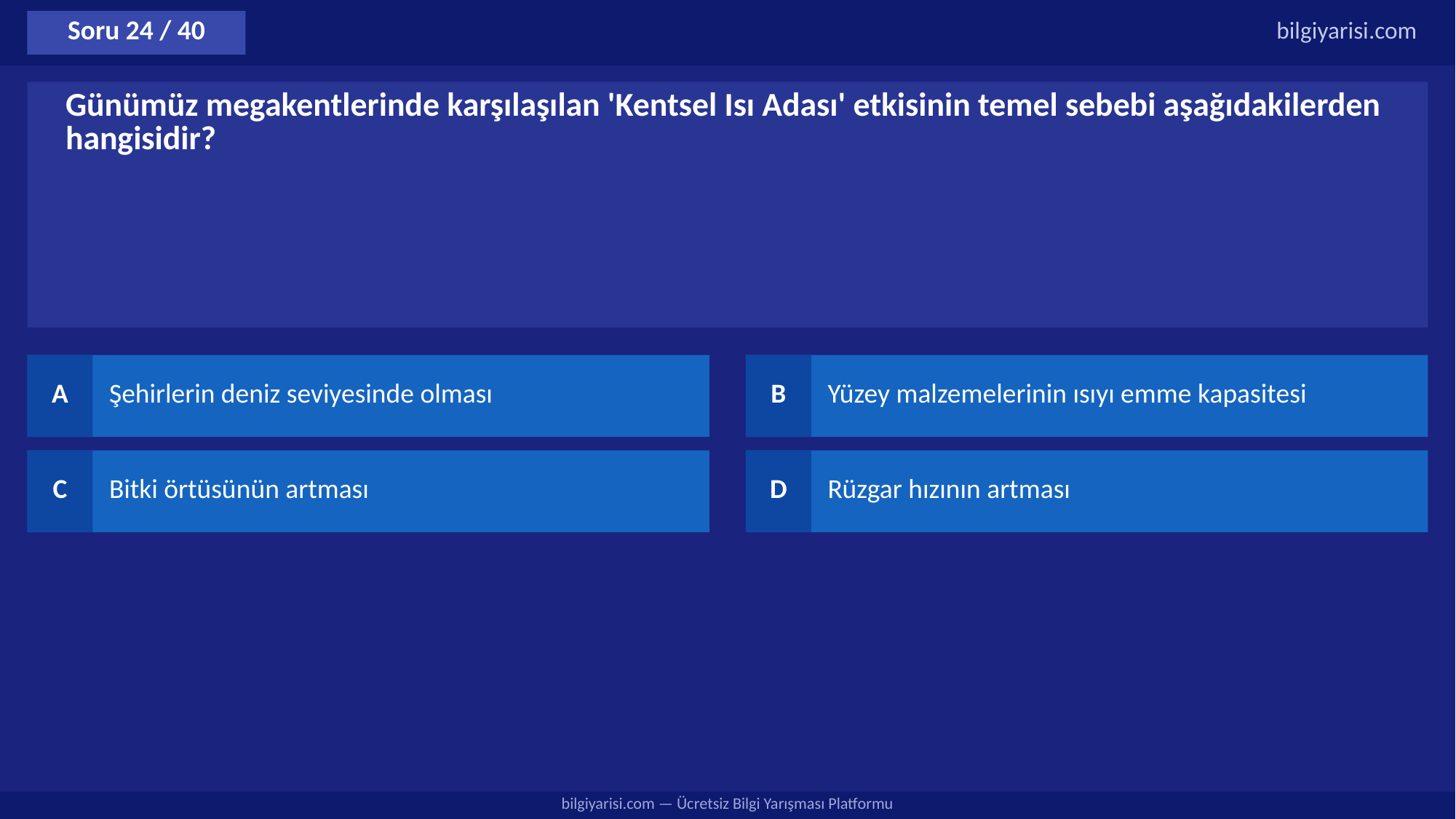

Soru 24 / 40
bilgiyarisi.com

Günümüz megakentlerinde karşılaşılan 'Kentsel Isı Adası' etkisinin temel sebebi aşağıdakilerden hangisidir?

A
Şehirlerin deniz seviyesinde olması

B
Yüzey malzemelerinin ısıyı emme kapasitesi

C
Bitki örtüsünün artması

D
Rüzgar hızının artması
bilgiyarisi.com — Ücretsiz Bilgi Yarışması Platformu